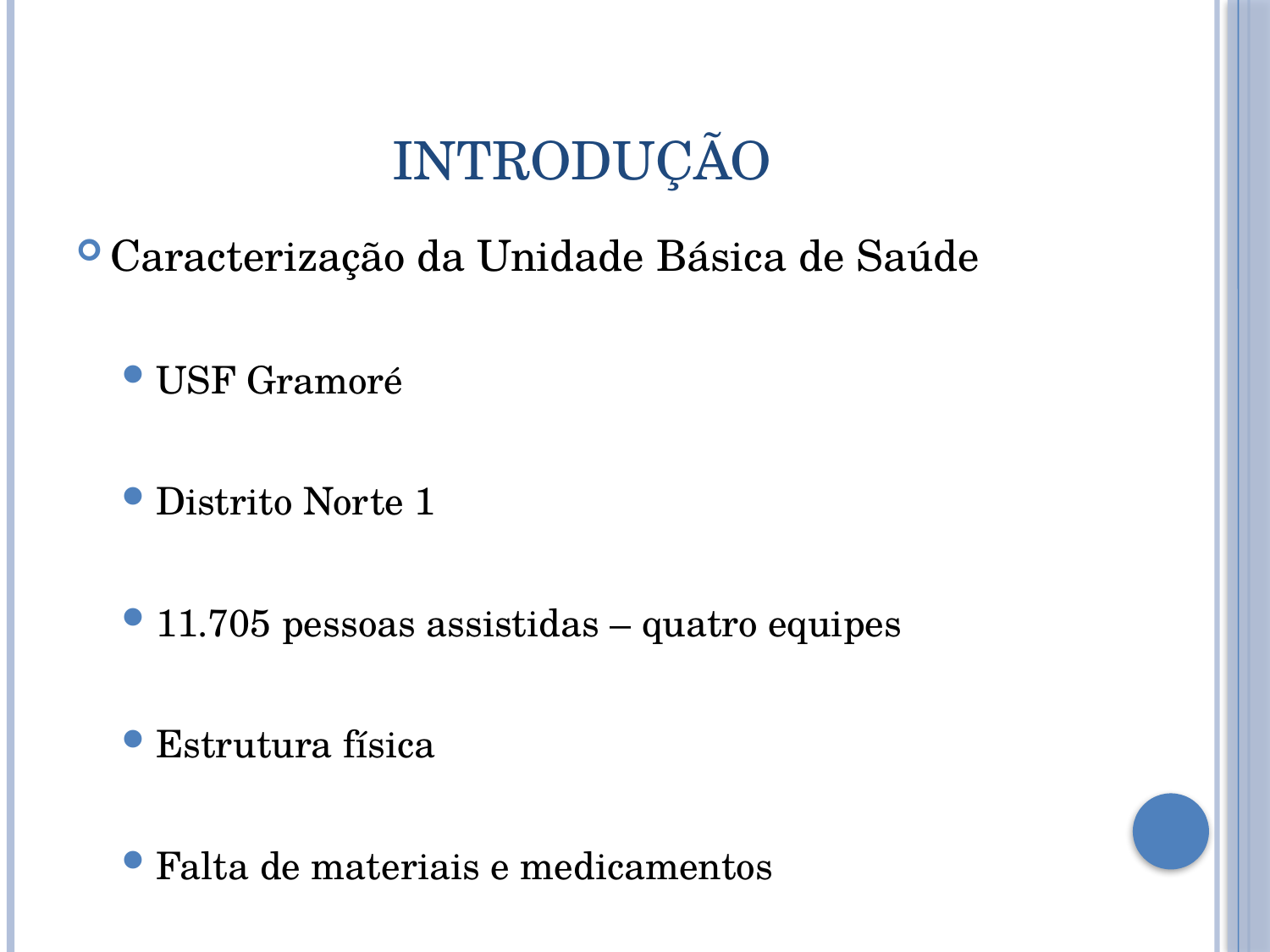

# INTRODUÇÃO
Caracterização da Unidade Básica de Saúde

USF Gramoré

Distrito Norte 1

11.705 pessoas assistidas – quatro equipes

Estrutura física

Falta de materiais e medicamentos